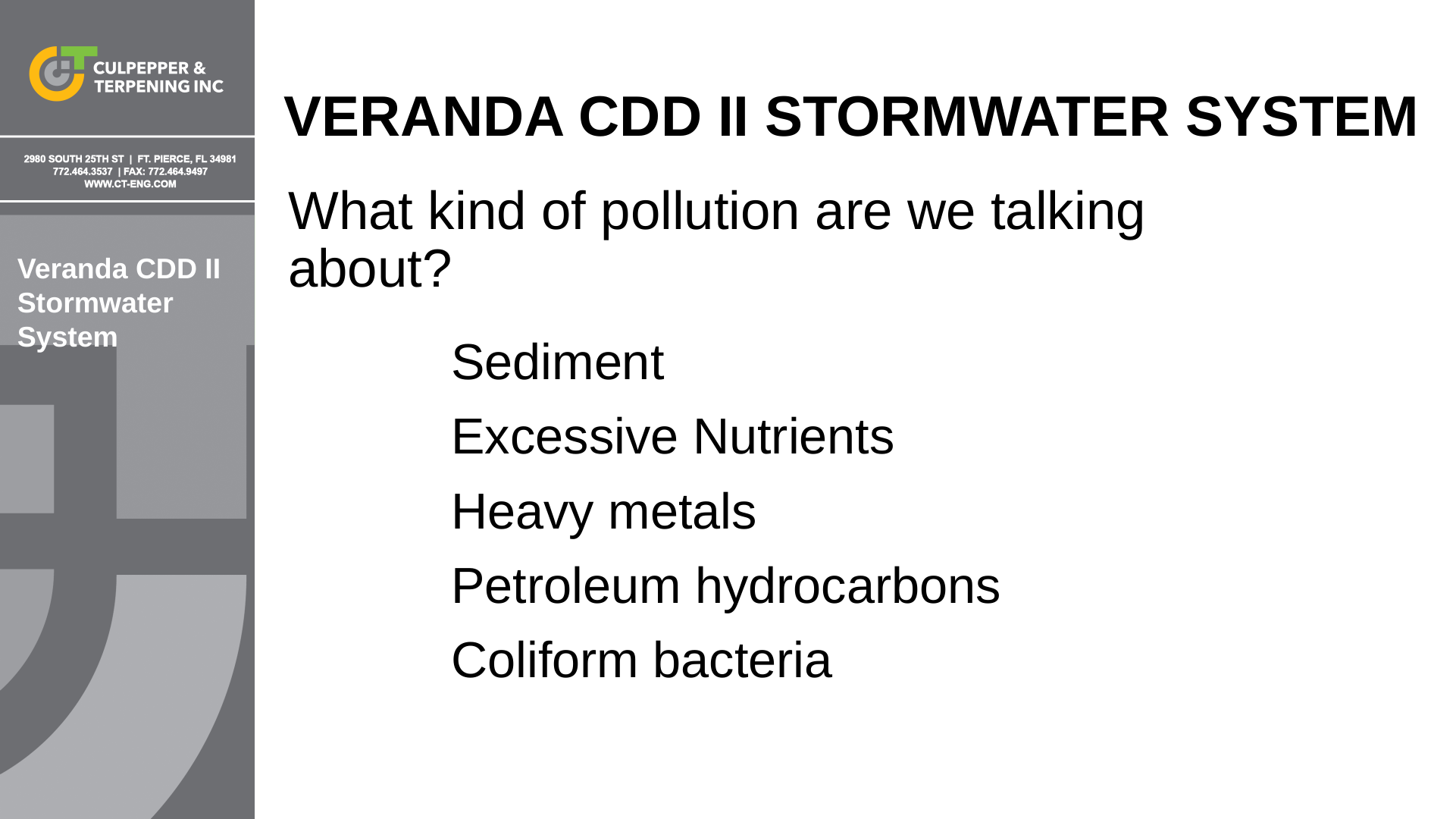

VERANDA CDD II STORMWATER SYSTEM
What kind of pollution are we talking about?
Sediment
Excessive Nutrients
Heavy metals
Petroleum hydrocarbons
Coliform bacteria